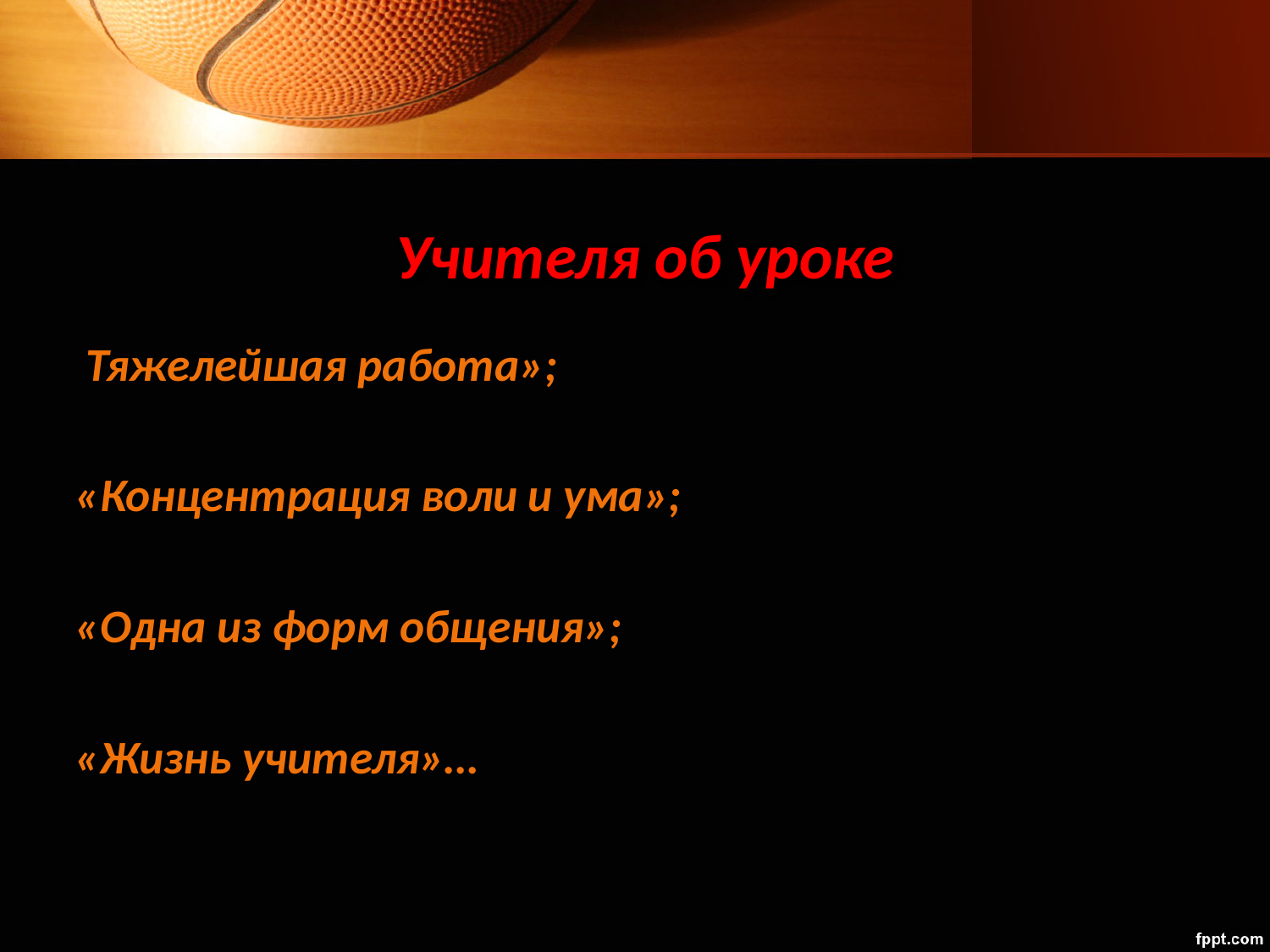

# Учителя об уроке
 Тяжелейшая работа»;

«Концентрация воли и ума»;

«Одна из форм общения»;

«Жизнь учителя»…